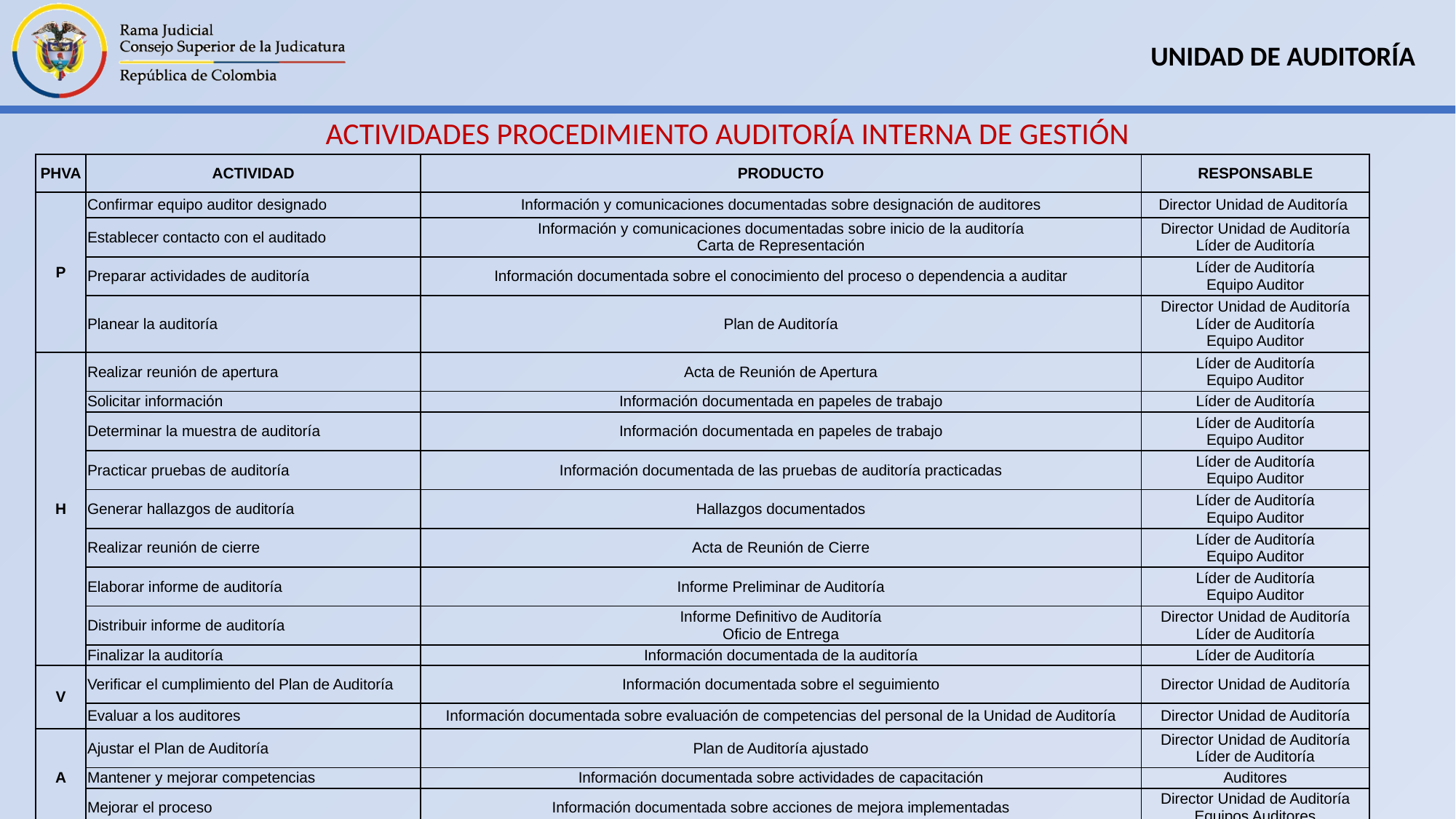

ACTIVIDADES PROCEDIMIENTO AUDITORÍA INTERNA DE GESTIÓN
| PHVA | ACTIVIDAD | PRODUCTO | RESPONSABLE |
| --- | --- | --- | --- |
| P | Confirmar equipo auditor designado | Información y comunicaciones documentadas sobre designación de auditores | Director Unidad de Auditoría |
|  | Establecer contacto con el auditado | Información y comunicaciones documentadas sobre inicio de la auditoría Carta de Representación | Director Unidad de Auditoría Líder de Auditoría |
|  | Preparar actividades de auditoría | Información documentada sobre el conocimiento del proceso o dependencia a auditar | Líder de Auditoría Equipo Auditor |
|  | Planear la auditoría | Plan de Auditoría | Director Unidad de Auditoría Líder de Auditoría Equipo Auditor |
| H | Realizar reunión de apertura | Acta de Reunión de Apertura | Líder de Auditoría Equipo Auditor |
|  | Solicitar información | Información documentada en papeles de trabajo | Líder de Auditoría |
|  | Determinar la muestra de auditoría | Información documentada en papeles de trabajo | Líder de Auditoría Equipo Auditor |
|  | Practicar pruebas de auditoría | Información documentada de las pruebas de auditoría practicadas | Líder de Auditoría Equipo Auditor |
|  | Generar hallazgos de auditoría | Hallazgos documentados | Líder de Auditoría Equipo Auditor |
|  | Realizar reunión de cierre | Acta de Reunión de Cierre | Líder de Auditoría Equipo Auditor |
|  | Elaborar informe de auditoría | Informe Preliminar de Auditoría | Líder de Auditoría Equipo Auditor |
|  | Distribuir informe de auditoría | Informe Definitivo de Auditoría Oficio de Entrega | Director Unidad de Auditoría Líder de Auditoría |
|  | Finalizar la auditoría | Información documentada de la auditoría | Líder de Auditoría |
| V | Verificar el cumplimiento del Plan de Auditoría | Información documentada sobre el seguimiento | Director Unidad de Auditoría |
|  | Evaluar a los auditores | Información documentada sobre evaluación de competencias del personal de la Unidad de Auditoría | Director Unidad de Auditoría |
| A | Ajustar el Plan de Auditoría | Plan de Auditoría ajustado | Director Unidad de Auditoría Líder de Auditoría |
|  | Mantener y mejorar competencias | Información documentada sobre actividades de capacitación | Auditores |
|  | Mejorar el proceso | Información documentada sobre acciones de mejora implementadas | Director Unidad de Auditoría Equipos Auditores |